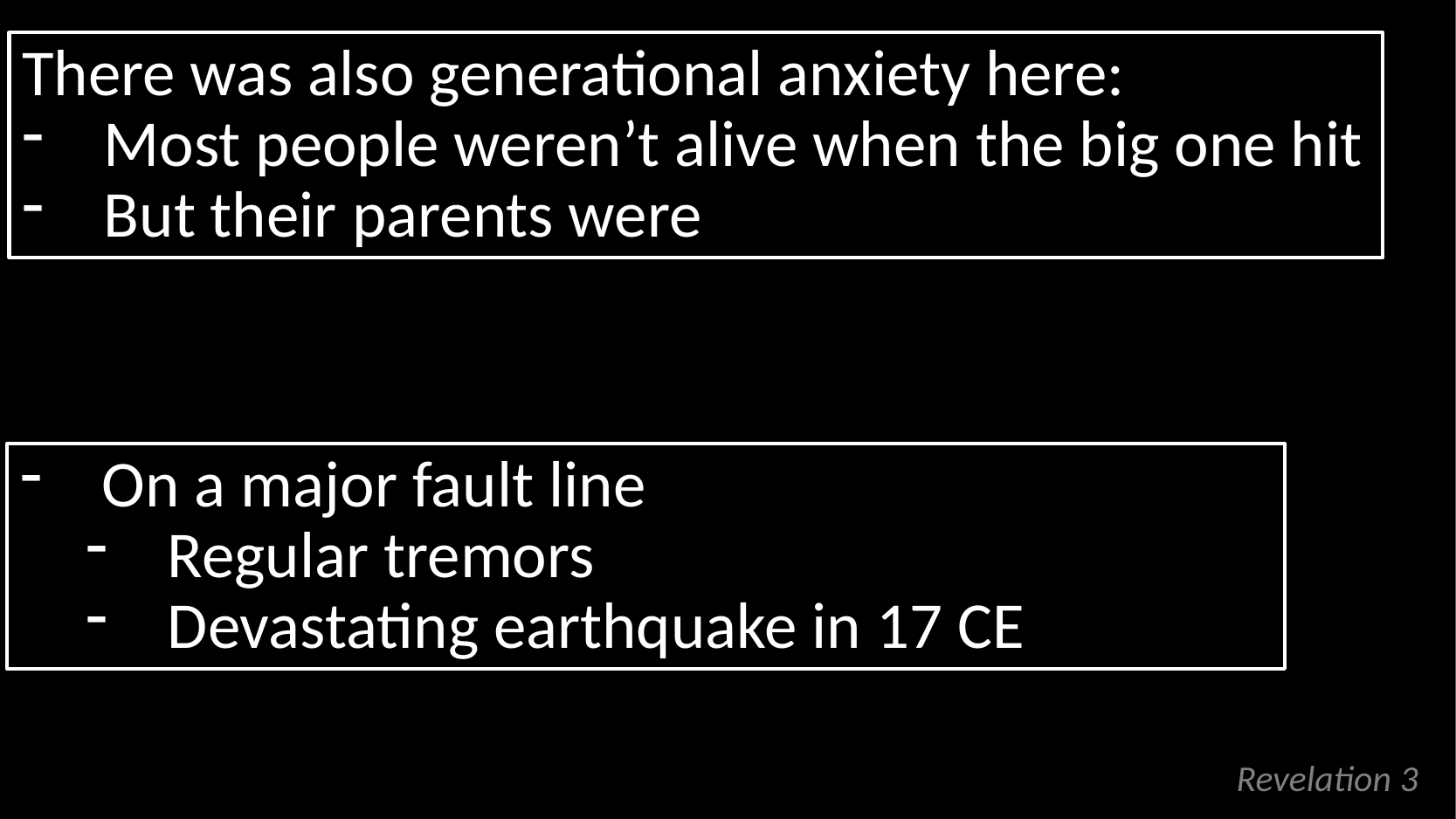

There was also generational anxiety here:
Most people weren’t alive when the big one hit
But their parents were
On a major fault line
Regular tremors
Devastating earthquake in 17 CE
# Revelation 3